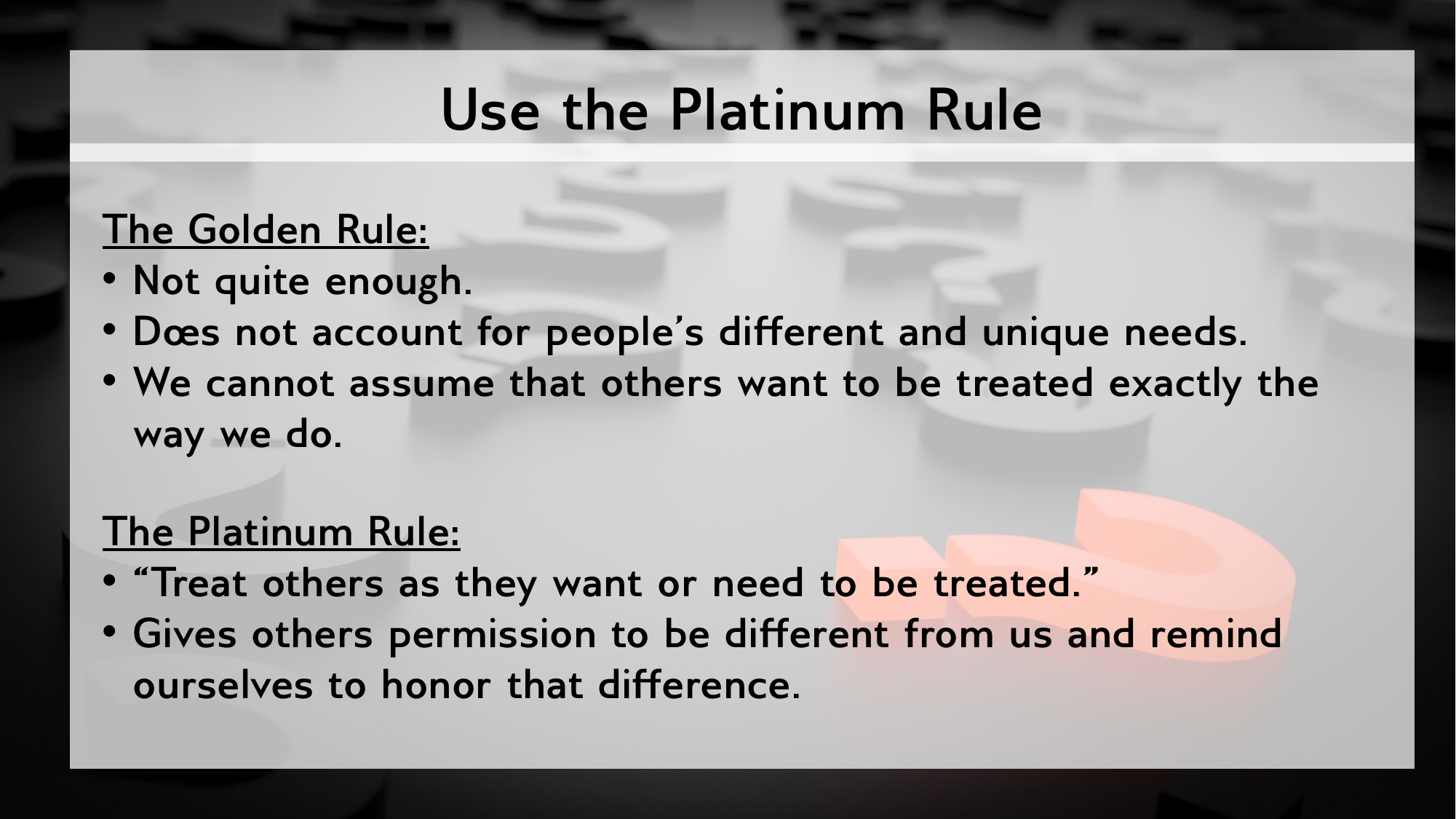

Use the Platinum Rule

The Golden Rule:
Not quite enough.
Does not account for people’s different and unique needs.
We cannot assume that others want to be treated exactly the way we do.
The Platinum Rule:
“Treat others as they want or need to be treated.”
Gives others permission to be different from us and remind ourselves to honor that difference.